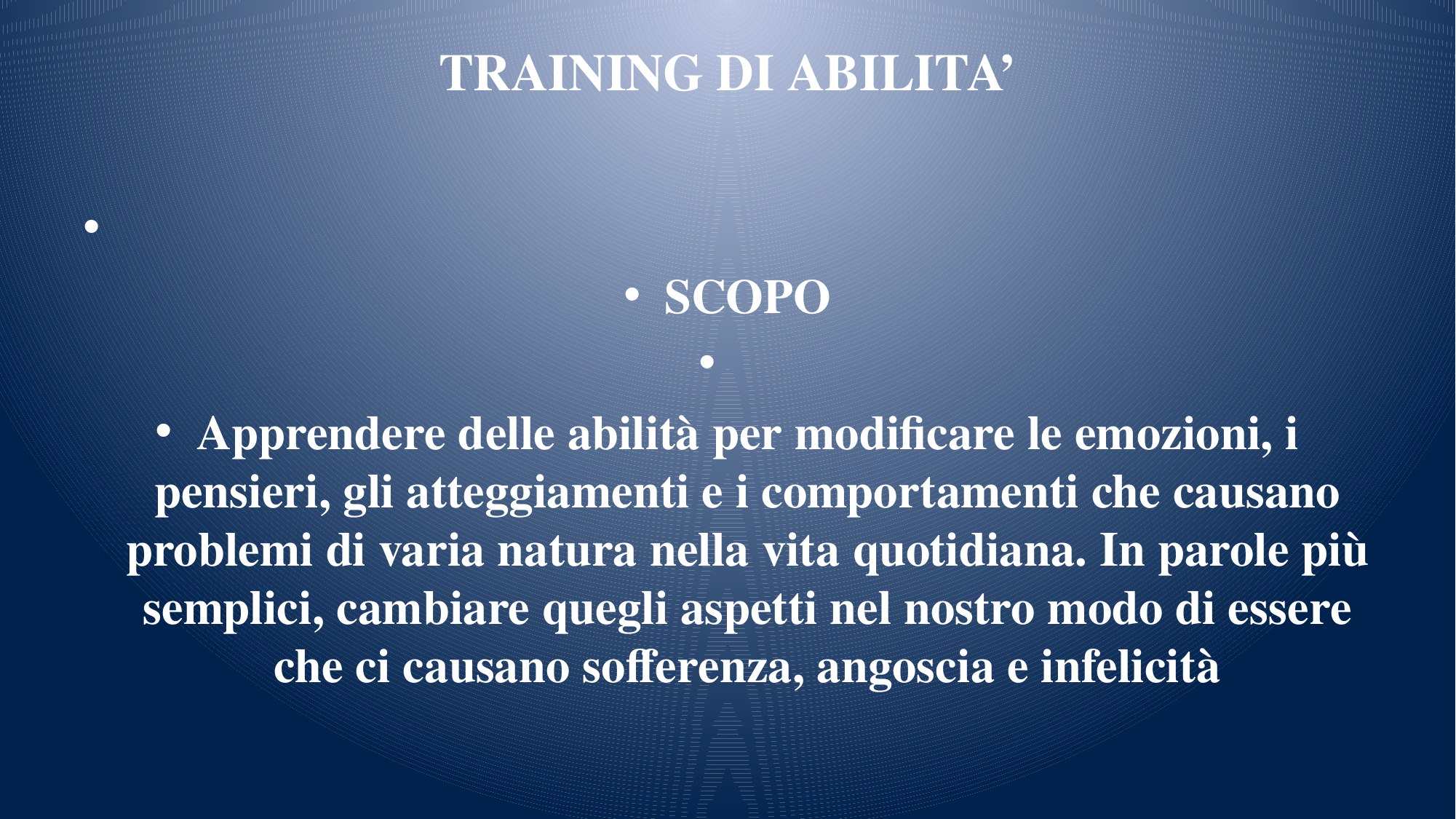

# TRAINING DI ABILITA’

SCOPO

Apprendere delle abilità per modificare le emozioni, i pensieri, gli atteggiamenti e i comportamenti che causano problemi di varia natura nella vita quotidiana. In parole più semplici, cambiare quegli aspetti nel nostro modo di essere che ci causano sofferenza, angoscia e infelicità